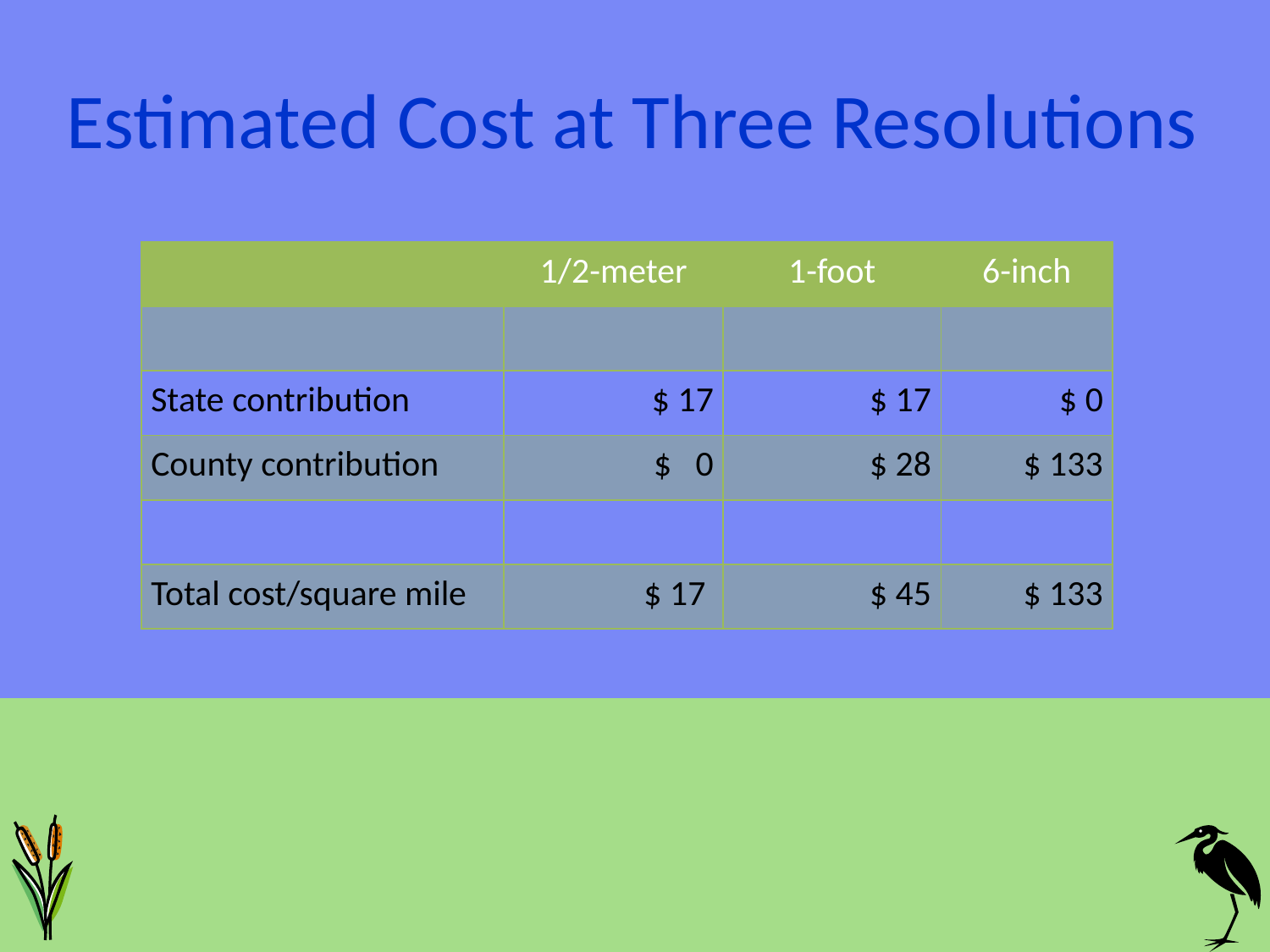

# Estimated Cost at Three Resolutions
|  | 1/2-meter | 1-foot | 6-inch |
| --- | --- | --- | --- |
|  |  |  |  |
| State contribution | $ 17 | $ 17 | $ 0 |
| County contribution | $ 0 | $ 28 | $ 133 |
|  |  |  |  |
| Total cost/square mile | $ 17 | $ 45 | $ 133 |